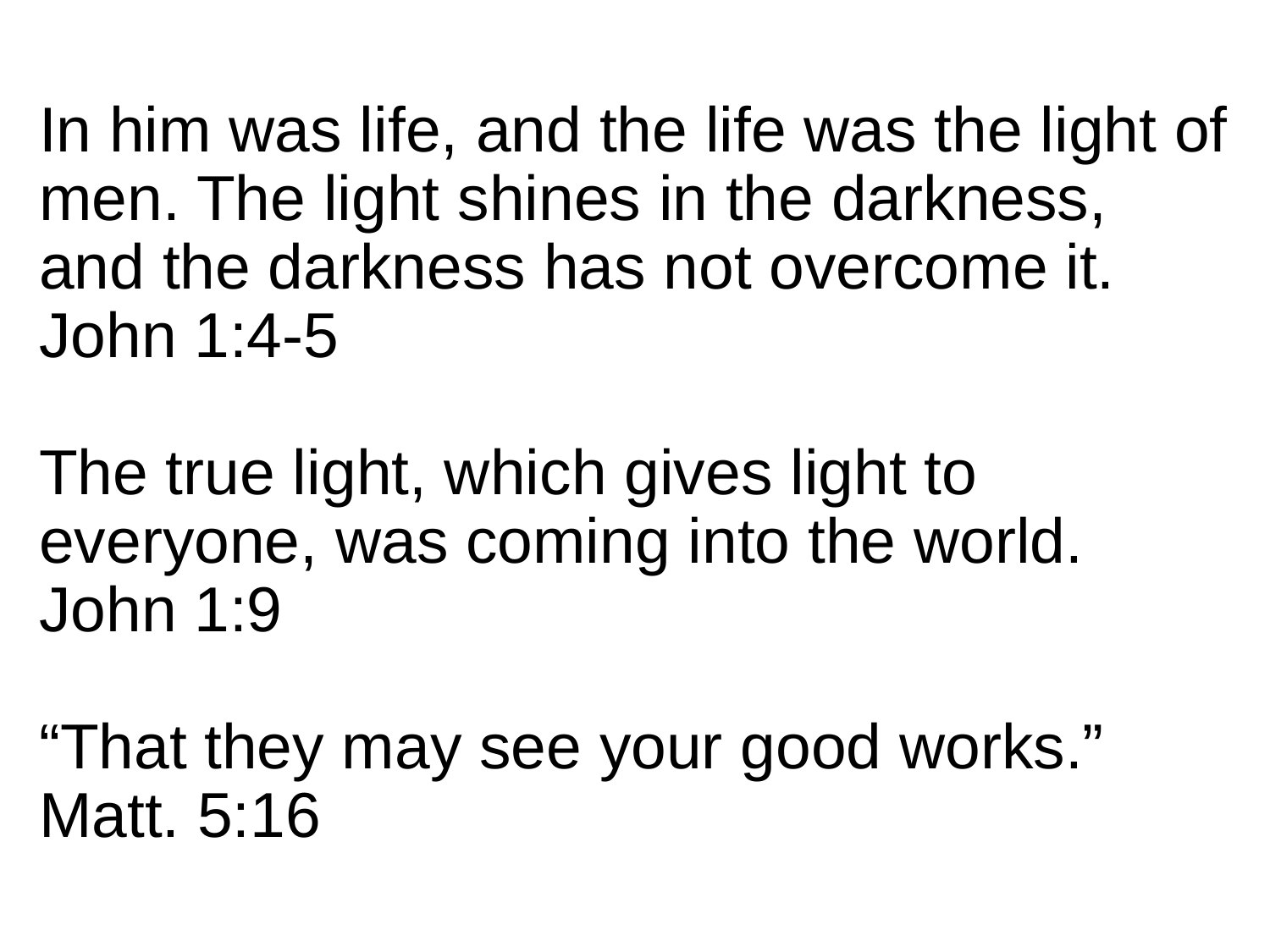

In him was life, and the life was the light of men. The light shines in the darkness, and the darkness has not overcome it. John 1:4-5

The true light, which gives light to everyone, was coming into the world. John 1:9

“That they may see your good works.”      Matt. 5:16